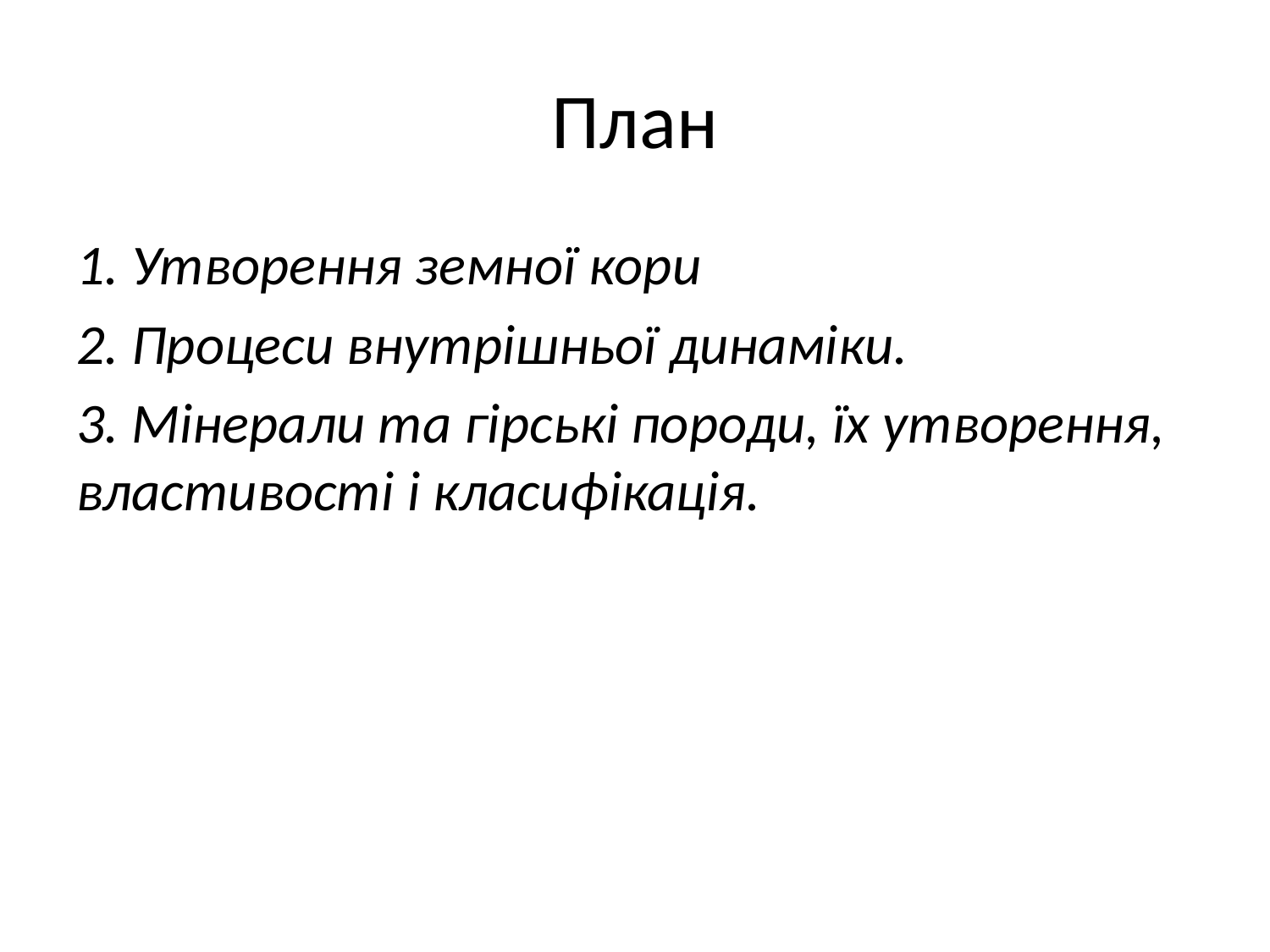

# План
1. Утворення земної кори
2. Процеси внутрішньої динаміки.
3. Мінерали та гірські породи, їх утворення, властивості і класифікація.